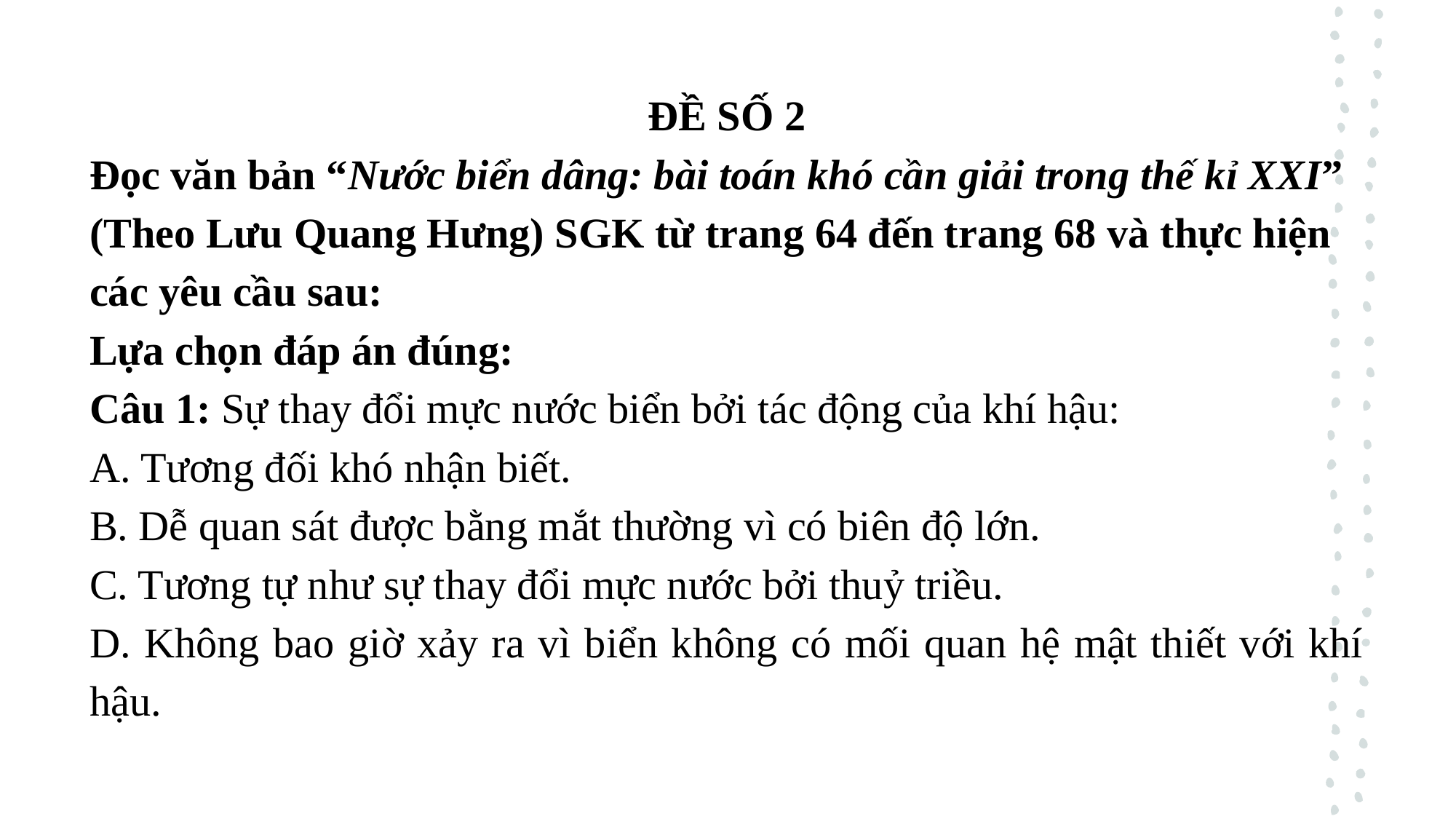

ĐỀ SỐ 2
Đọc văn bản “Nước biển dâng: bài toán khó cần giải trong thế kỉ XXI” (Theo Lưu Quang Hưng) SGK từ trang 64 đến trang 68 và thực hiện các yêu cầu sau:
Lựa chọn đáp án đúng:
Câu 1: Sự thay đổi mực nước biển bởi tác động của khí hậu:
A. Tương đối khó nhận biết.
B. Dễ quan sát được bằng mắt thường vì có biên độ lớn.
C. Tương tự như sự thay đổi mực nước bởi thuỷ triều.
D. Không bao giờ xảy ra vì biển không có mối quan hệ mật thiết với khí hậu.